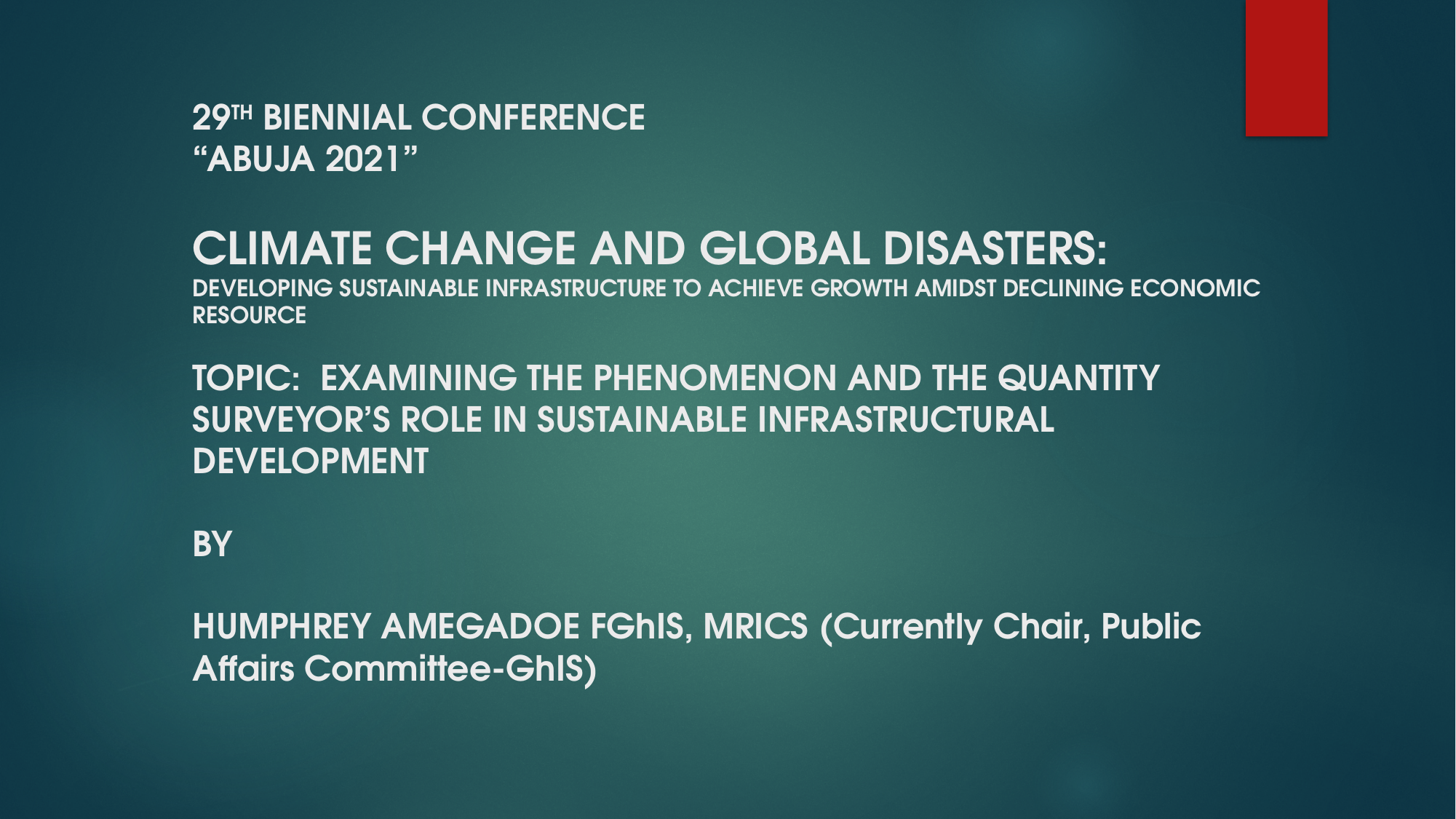

# 29TH BIENNIAL CONFERENCE “ABUJA 2021” CLIMATE CHANGE AND GLOBAL DISASTERS: DEVELOPING SUSTAINABLE INFRASTRUCTURE TO ACHIEVE GROWTH AMIDST DECLINING ECONOMIC RESOURCE TOPIC:  EXAMINING THE PHENOMENON AND THE QUANTITY SURVEYOR’S ROLE IN SUSTAINABLE INFRASTRUCTURAL DEVELOPMENT BY HUMPHREY AMEGADOE FGhIS, MRICS (Currently Chair, Public Affairs Committee-GhIS)